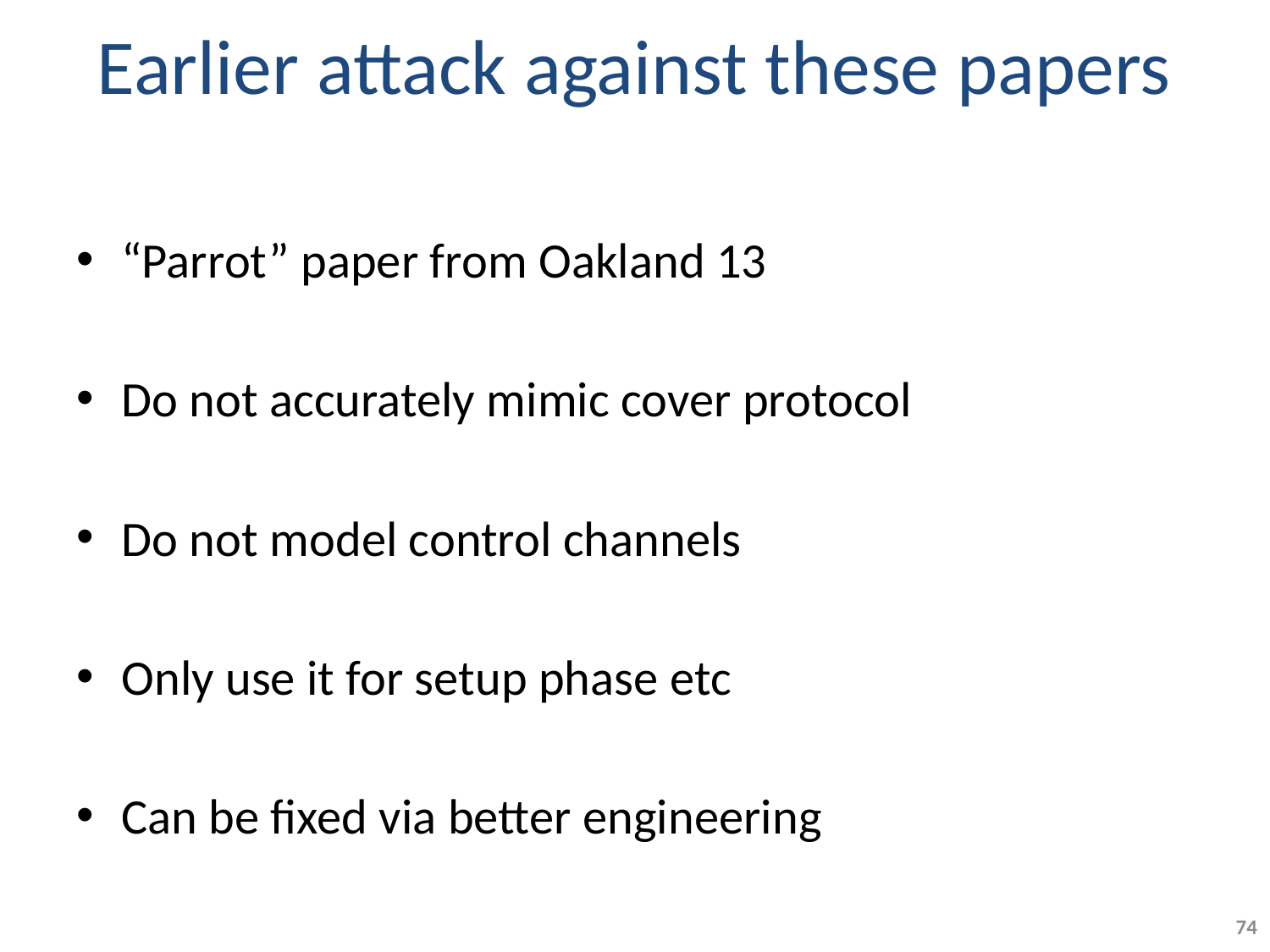

# Earlier attack against these papers
“Parrot” paper from Oakland 13

Do not accurately mimic cover protocol

Do not model control channels

Only use it for setup phase etc

Can be fixed via better engineering
74